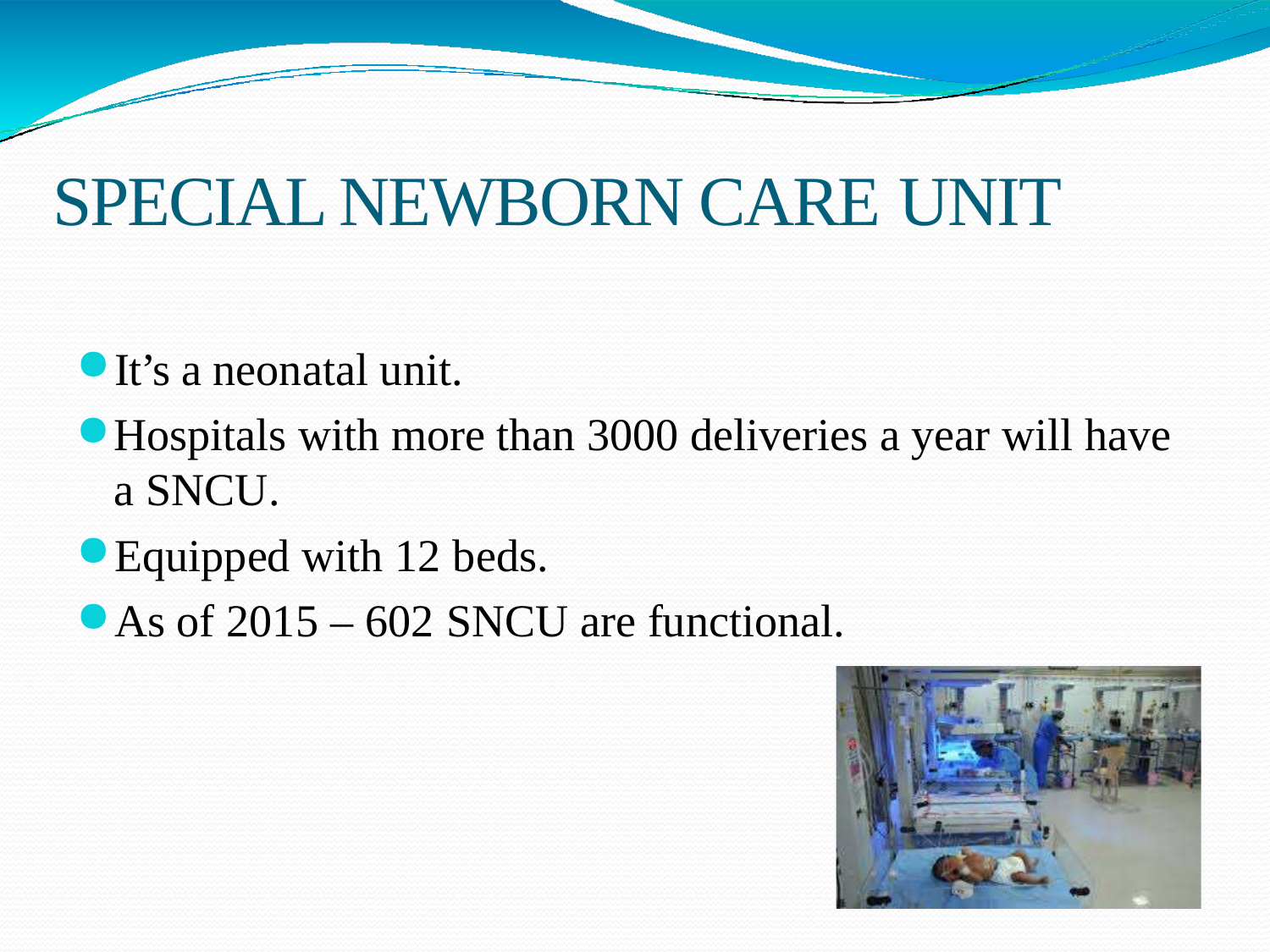

# SPECIAL NEWBORN CARE UNIT
It’s a neonatal unit.
Hospitals with more than 3000 deliveries a year will have  a SNCU.
Equipped with 12 beds.
As of 2015 – 602 SNCU are functional.

47